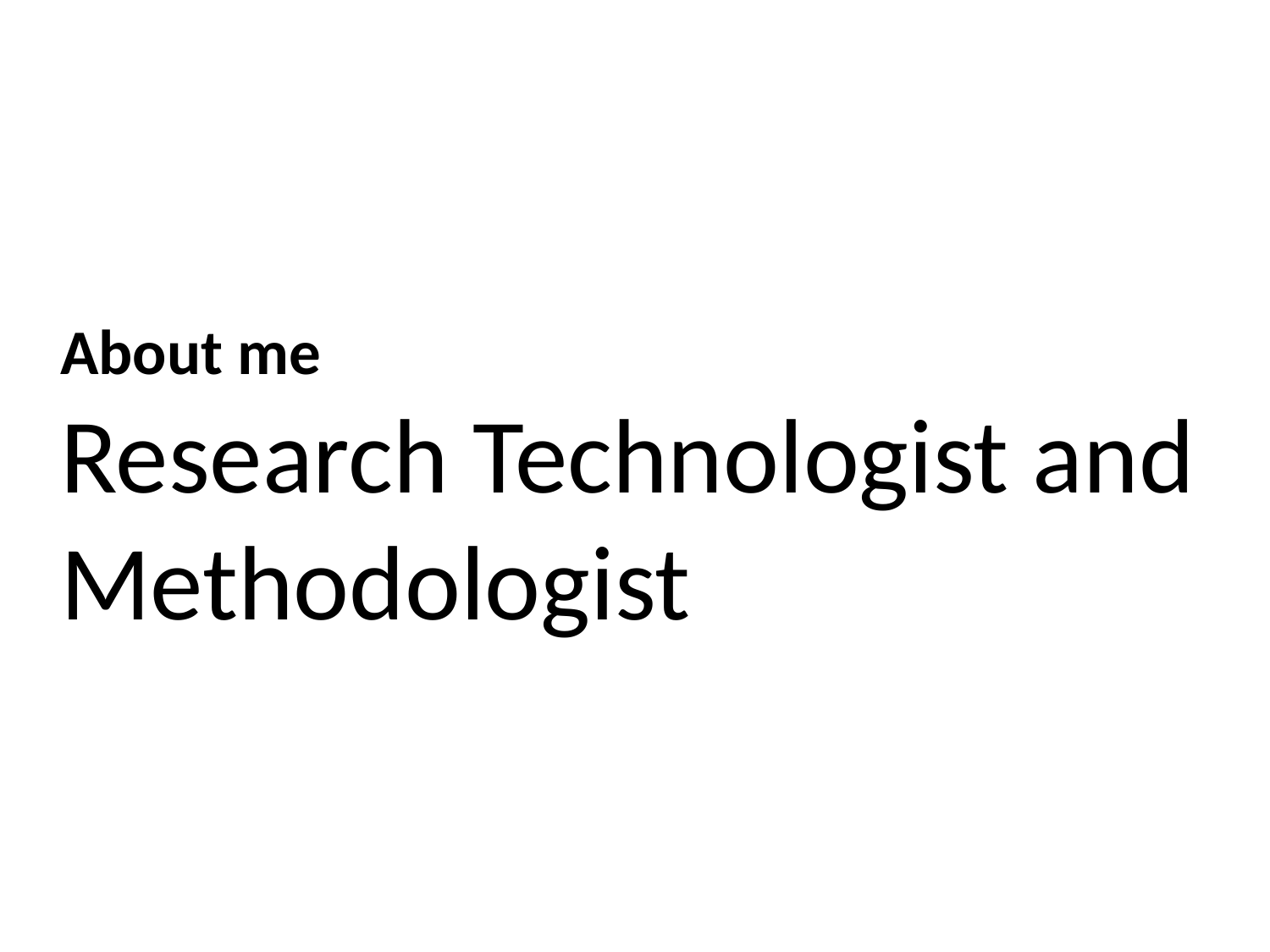

# About me Research Technologist and Methodologist